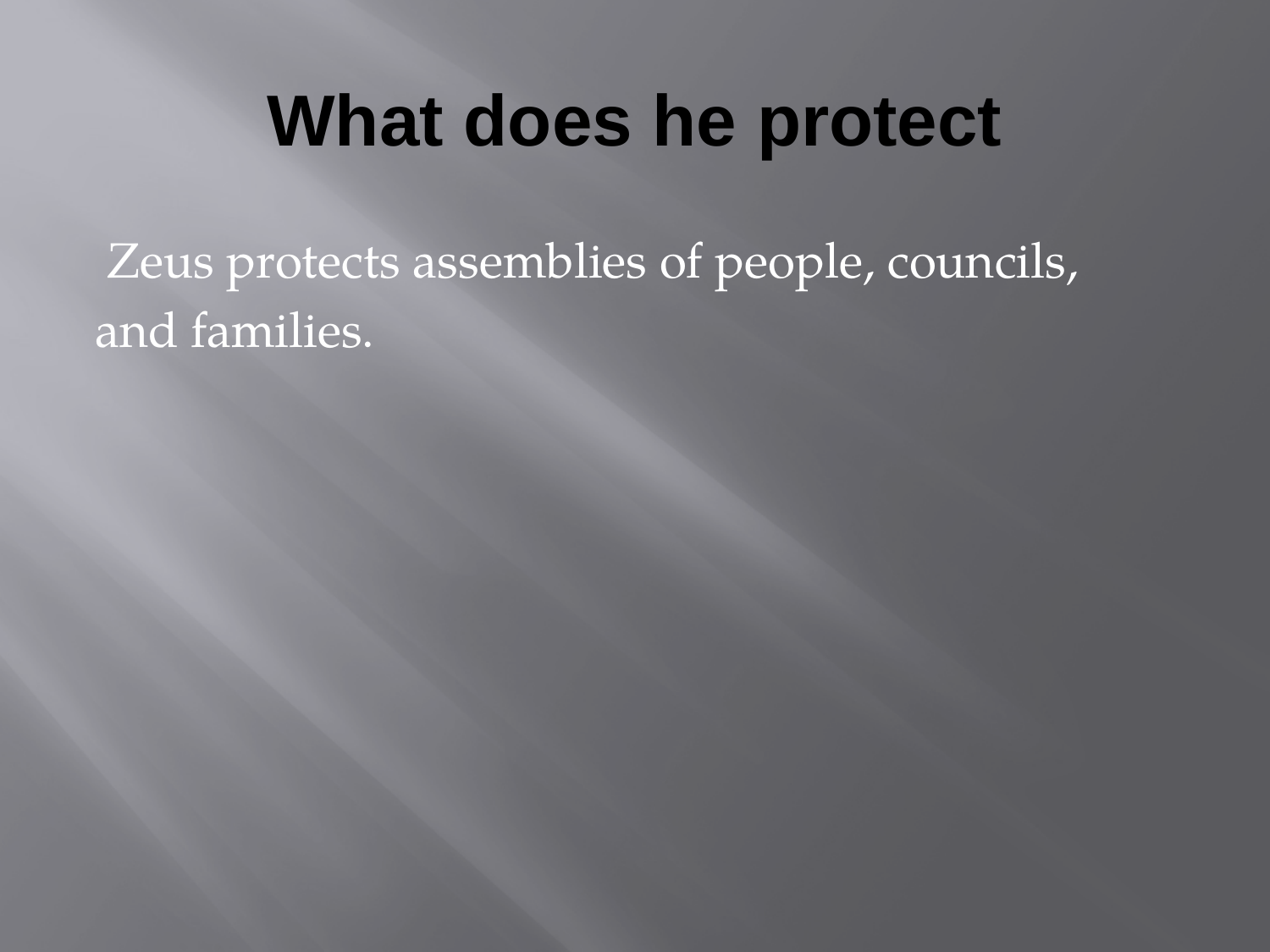

# What does he protect
 Zeus protects assemblies of people, councils,
and families.